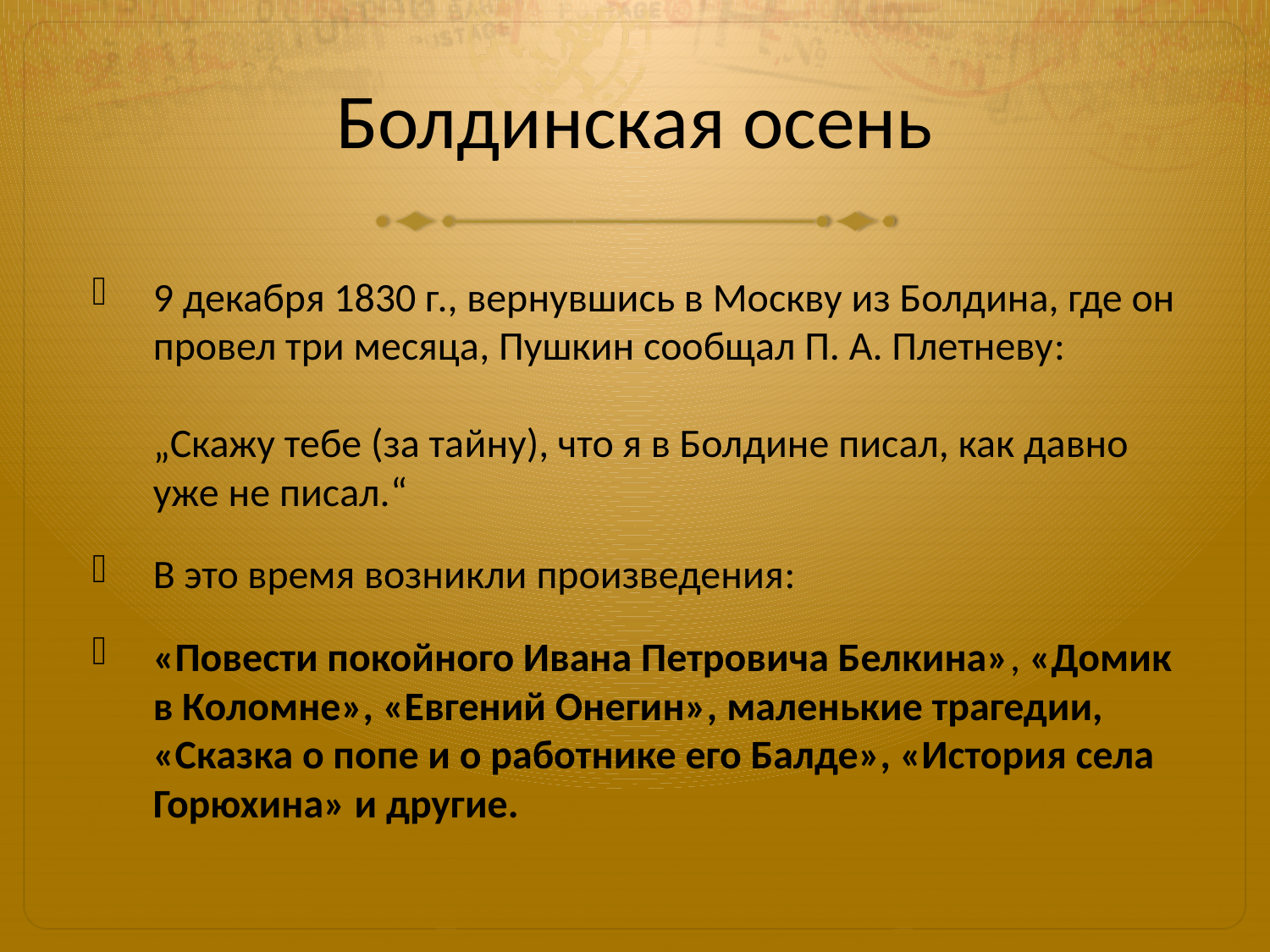

# Болдинская осень
9 декабря 1830 г., вернувшись в Москву из Болдина, где он провел три месяца, Пушкин сообщал П. А. Плетневу:
„Скажу тебе (за тайну), что я в Болдине писал, как давно уже не писал.“
В это время возникли произведения:
«Повести покойного Ивана Петровича Белкина», «Домик в Коломне», «Евгений Онегин», маленькие трагедии, «Сказка о попе и о работнике его Балде», «История села Горюхина» и другие.